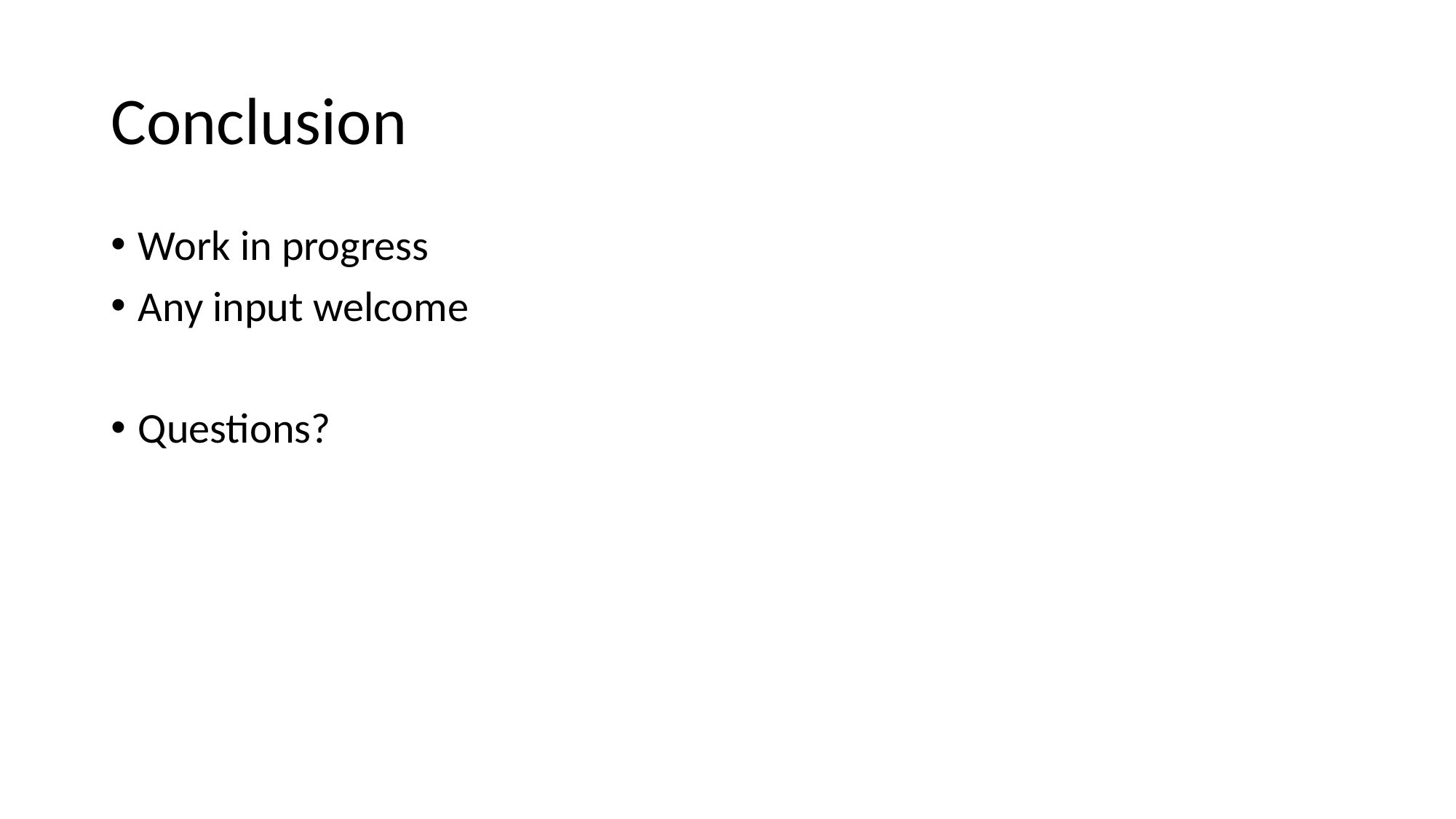

# Conclusion
Work in progress
Any input welcome

Questions?